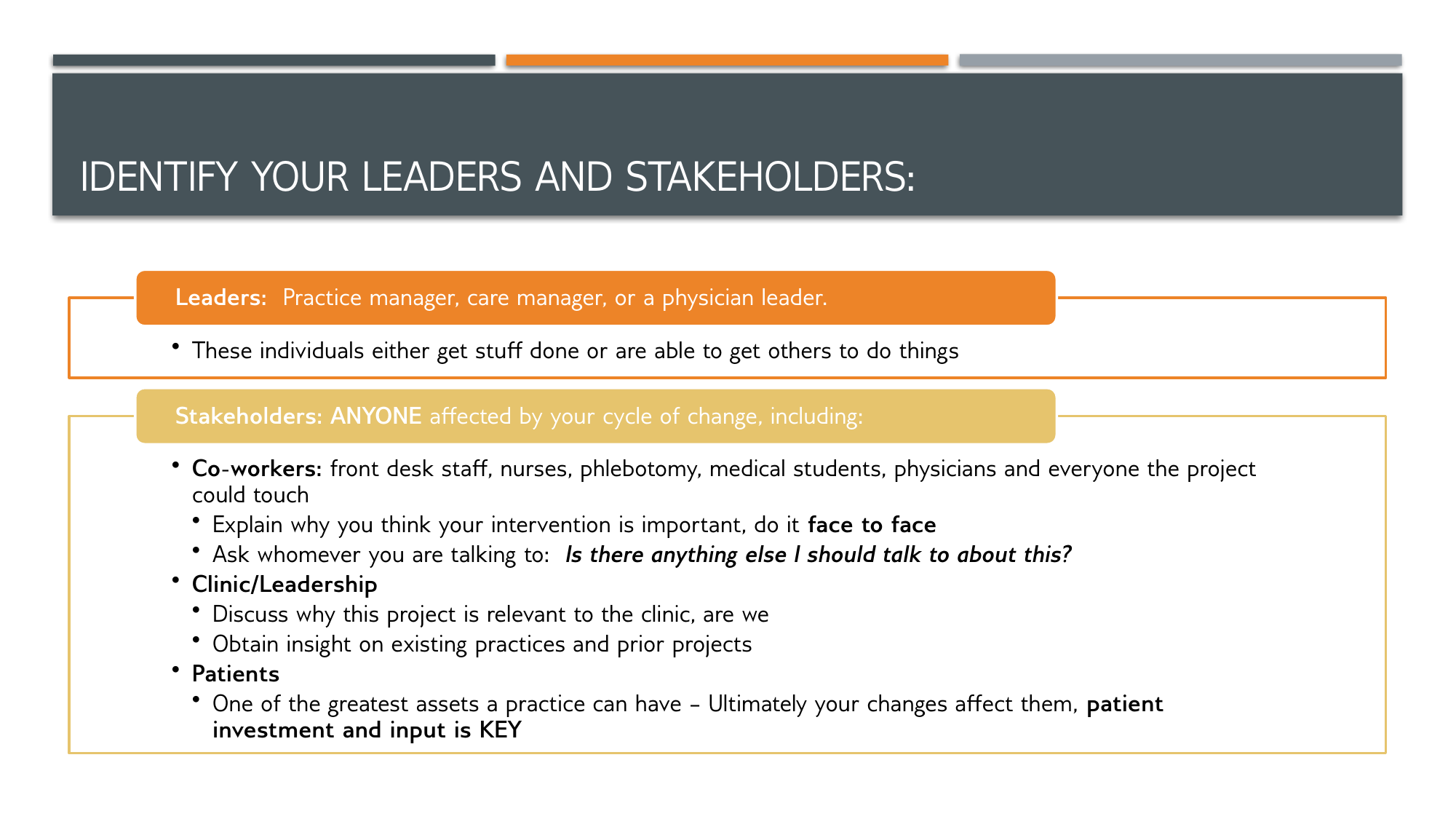

# Identify youR leaders and Stakeholders:
These individuals either get stuff done or are able to get others to do things
Leaders:  Practice manager, care manager, or a physician leader.
Co-workers: front desk staff, nurses, phlebotomy, medical students, physicians and everyone the project could touch
Explain why you think your intervention is important, do it face to face
Ask whomever you are talking to:  Is there anything else I should talk to about this?
Clinic/Leadership
Discuss why this project is relevant to the clinic, are we
Obtain insight on existing practices and prior projects
Patients
One of the greatest assets a practice can have – Ultimately your changes affect them, patient investment and input is KEY
Stakeholders: ANYONE affected by your cycle of change, including: